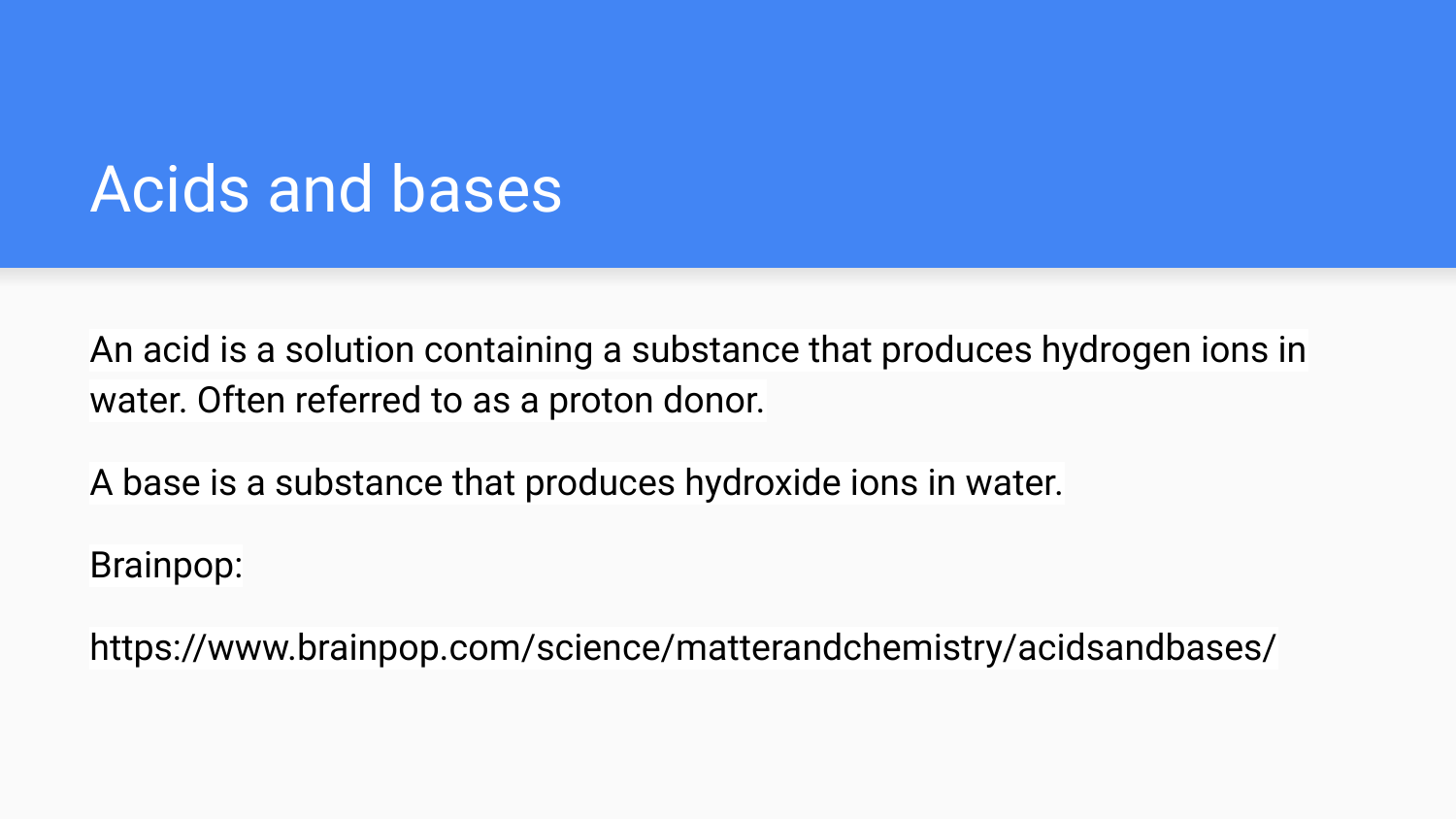

# Acids and bases
An acid is a solution containing a substance that produces hydrogen ions in water. Often referred to as a proton donor.
A base is a substance that produces hydroxide ions in water.
Brainpop:
https://www.brainpop.com/science/matterandchemistry/acidsandbases/